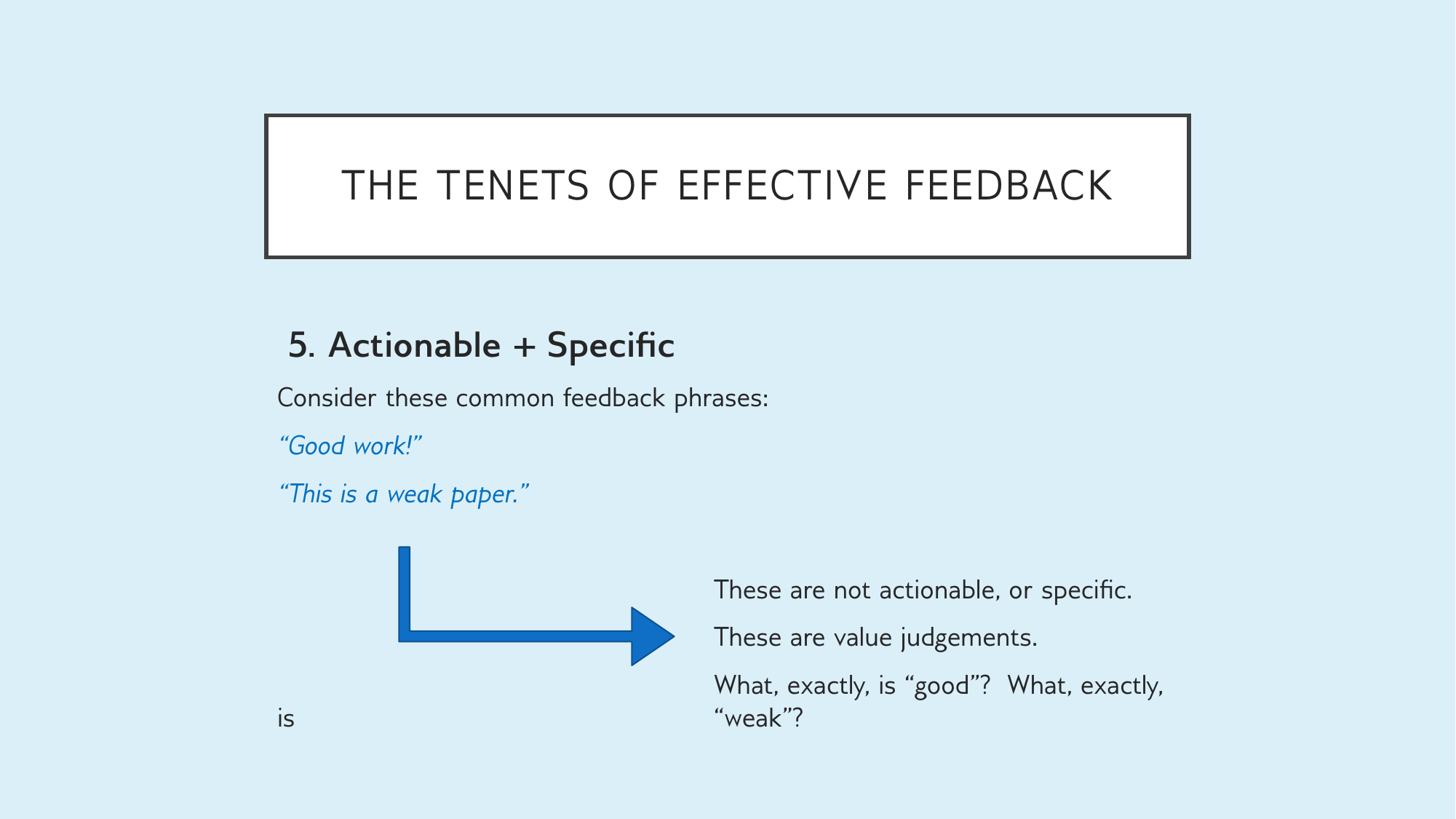

# The tenets of effective feedback
 5. Actionable + Specific
Consider these common feedback phrases:
“Good work!”
“This is a weak paper.”

				These are not actionable, or specific.
				These are value judgements.
				What, exactly, is “good”?  What, exactly, is 				“weak”?